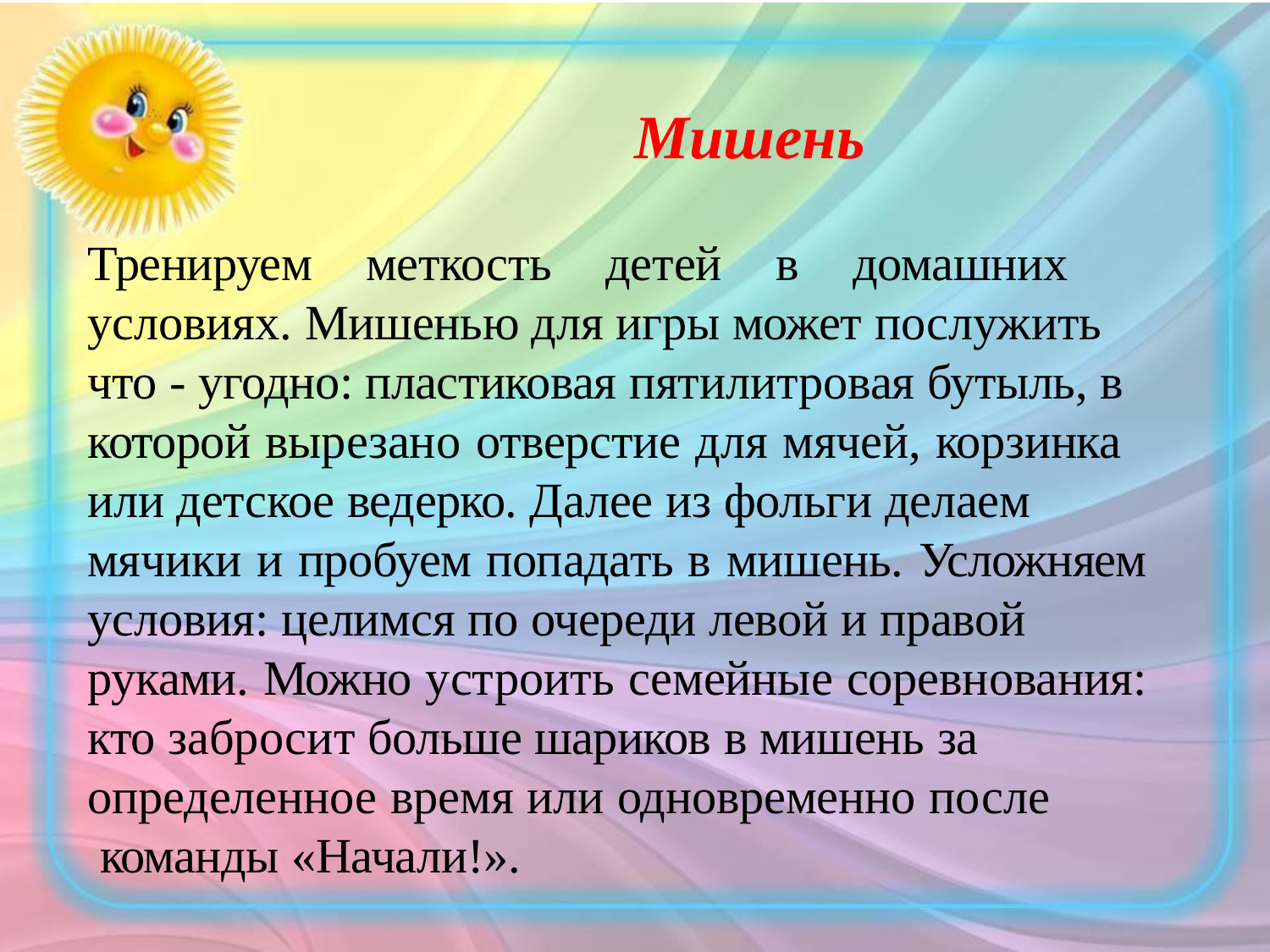

# Мишень
Тренируем меткость детей в домашних  условиях. Мишенью для игры может послужить
что - угодно: пластиковая пятилитровая бутыль, в  которой вырезано отверстие для мячей, корзинка  или детское ведерко. Далее из фольги делаем
мячики и пробуем попадать в мишень. Усложняем  условия: целимся по очереди левой и правой
руками. Можно устроить семейные соревнования:  кто забросит больше шариков в мишень за
определенное время или одновременно после  команды «Начали!».